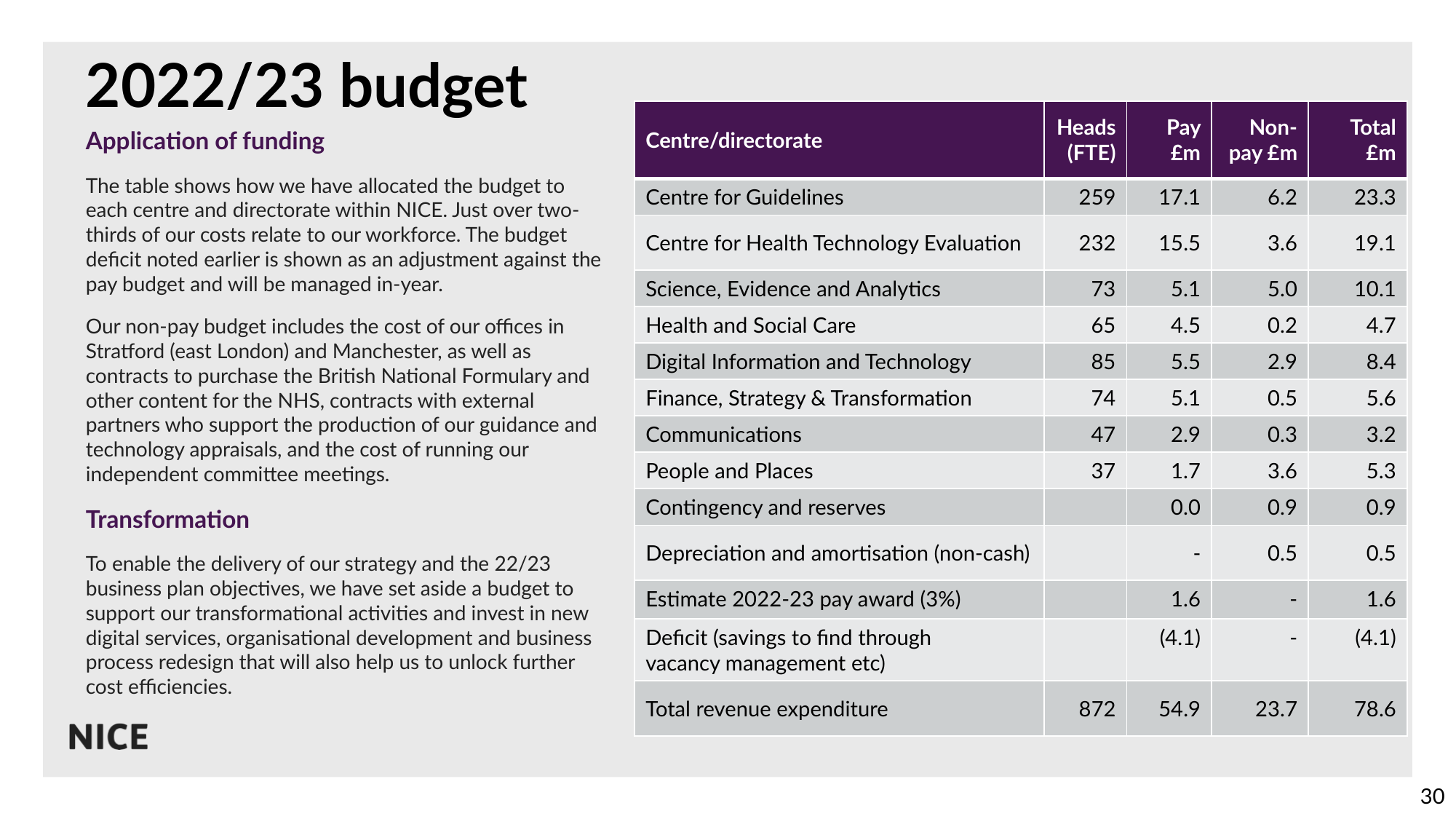

2022/23 budget
| Centre/directorate | Heads (FTE) | Pay £m | Non-pay £m | Total £m |
| --- | --- | --- | --- | --- |
| Centre for Guidelines | 259 | 17.1 | 6.2 | 23.3 |
| Centre for Health Technology Evaluation | 232 | 15.5 | 3.6 | 19.1 |
| Science, Evidence and Analytics | 73 | 5.1 | 5.0 | 10.1 |
| Health and Social Care | 65 | 4.5 | 0.2 | 4.7 |
| Digital Information and Technology | 85 | 5.5 | 2.9 | 8.4 |
| Finance, Strategy & Transformation | 74 | 5.1 | 0.5 | 5.6 |
| Communications | 47 | 2.9 | 0.3 | 3.2 |
| People and Places | 37 | 1.7 | 3.6 | 5.3 |
| Contingency and reserves |  | 0.0 | 0.9 | 0.9 |
| Depreciation and amortisation (non-cash) |  | - | 0.5 | 0.5 |
| Estimate 2022-23 pay award (3%) |  | 1.6 | - | 1.6 |
| Deficit (savings to find through vacancy management etc) |  | (4.1) | - | (4.1) |
| Total revenue expenditure | 872 | 54.9 | 23.7 | 78.6 |
Application of funding
The table shows how we have allocated the budget to each centre and directorate within NICE. Just over two-thirds of our costs relate to our workforce. The budget deficit noted earlier is shown as an adjustment against the pay budget and will be managed in-year.
Our non-pay budget includes the cost of our offices in Stratford (east London) and Manchester, as well as contracts to purchase the British National Formulary and other content for the NHS, contracts with external partners who support the production of our guidance and technology appraisals, and the cost of running our independent committee meetings.
Transformation
To enable the delivery of our strategy and the 22/23 business plan objectives, we have set aside a budget to support our transformational activities and invest in new digital services, organisational development and business process redesign that will also help us to unlock further cost efficiencies.
30